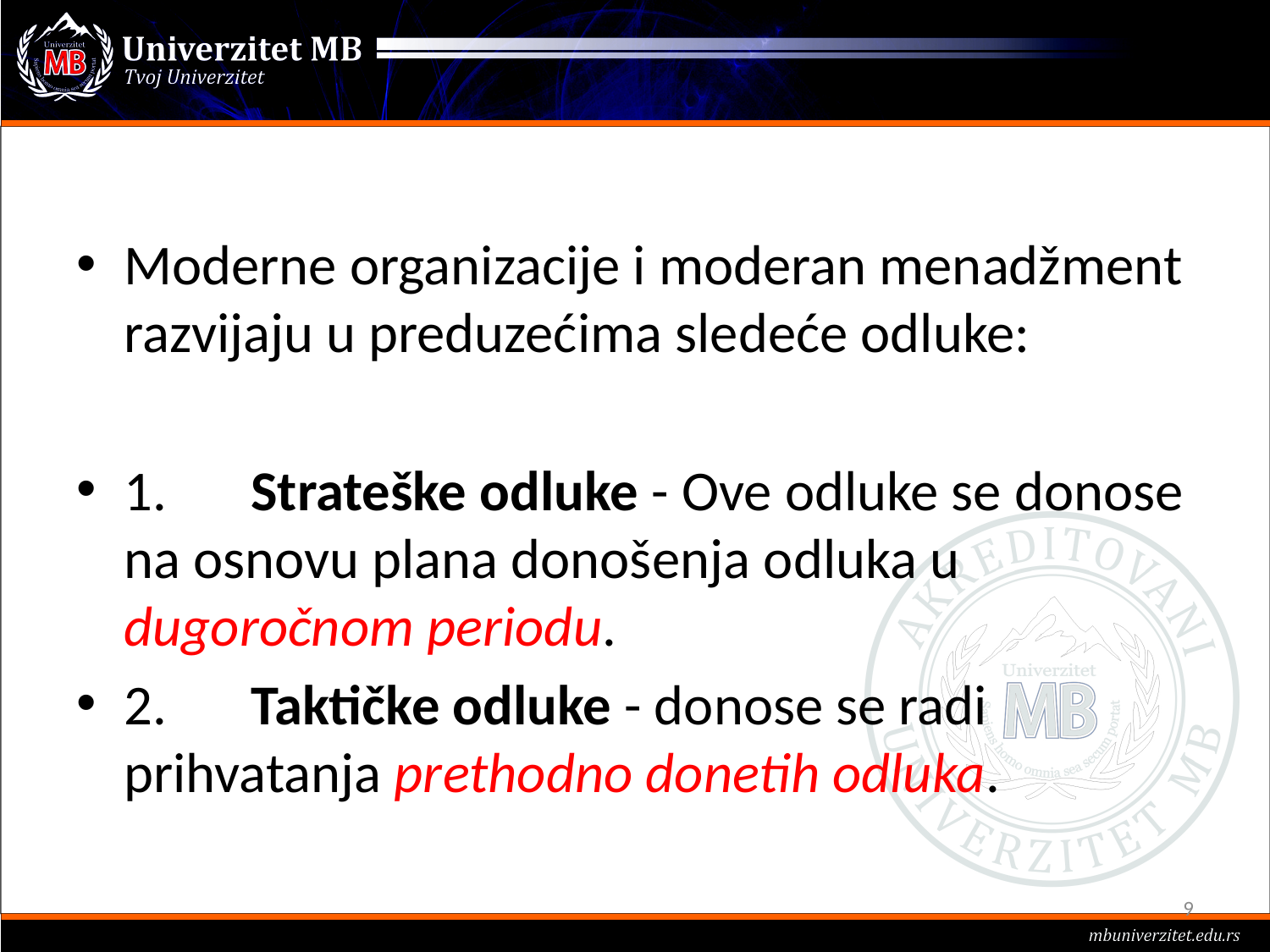

#
Moderne organizacije i moderan menadžment razvijaju u preduzećima sledeće odluke:

1.	Strateške odluke - Ove odluke se donose na osnovu plana donošenja odluka u dugoročnom periodu.
2.	Taktičke odluke - donose se radi prihvatanja prethodno donetih odluka.

9